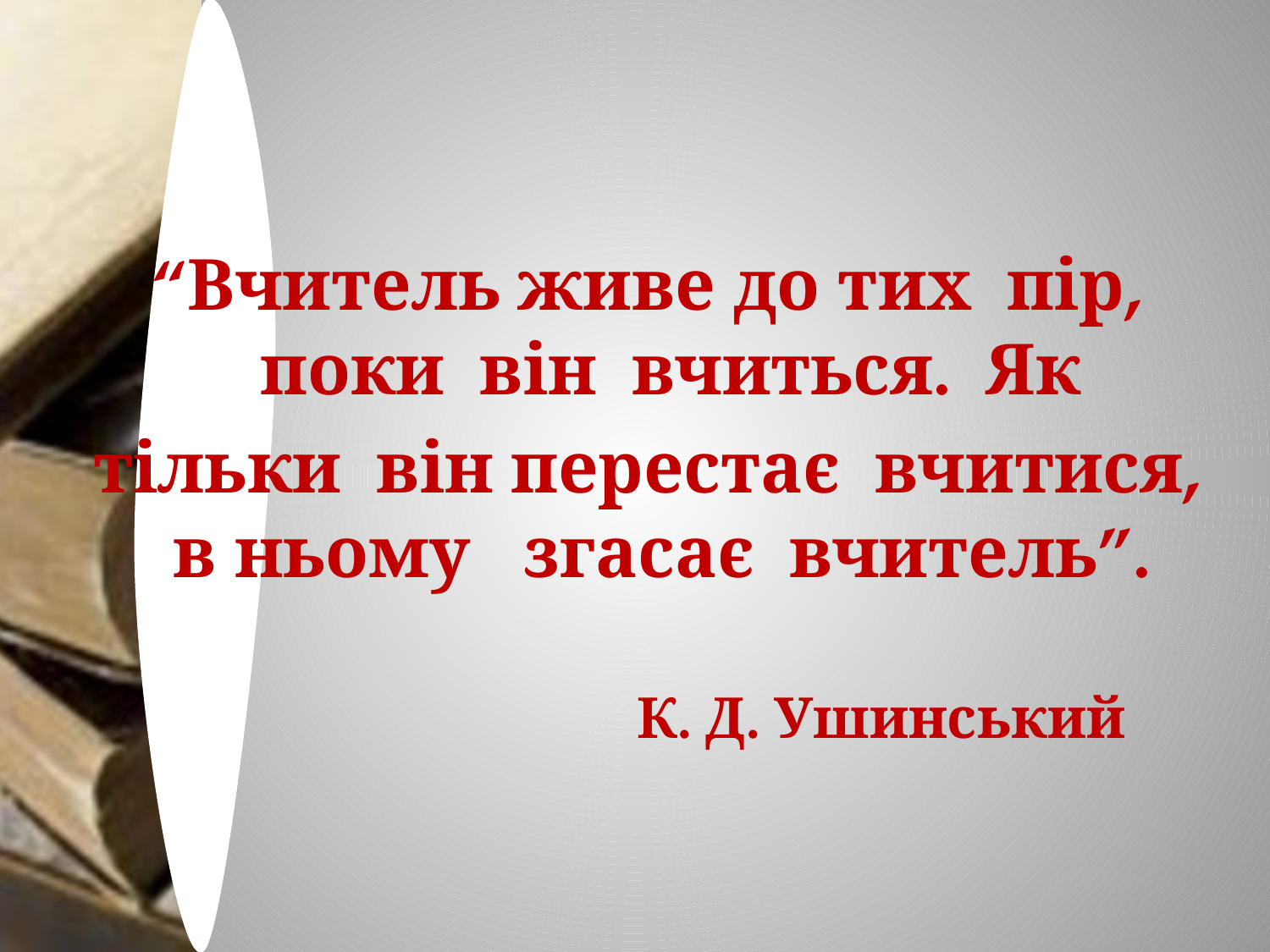

“Вчитель живе до тих  пір, поки  він  вчиться.  Як
тільки  він перестає  вчитися, в ньому   згасає  вчитель”.

                                  К. Д. Ушинський